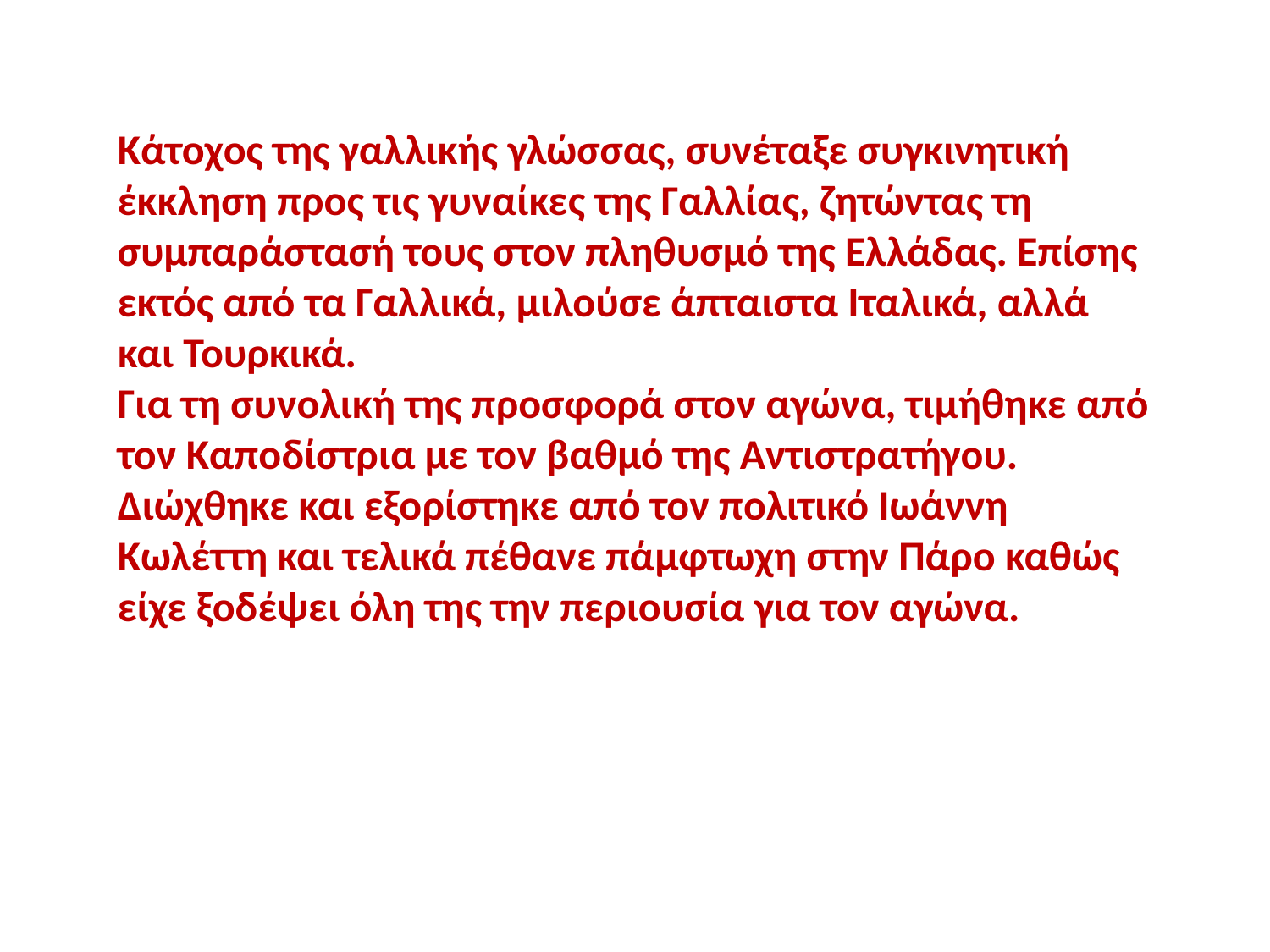

Κάτοχος της γαλλικής γλώσσας, συνέταξε συγκινητική έκκληση προς τις γυναίκες της Γαλλίας, ζητώντας τη συμπαράστασή τους στον πληθυσμό της Ελλάδας. Επίσης εκτός από τα Γαλλικά, μιλούσε άπταιστα Ιταλικά, αλλά και Τουρκικά.
Για τη συνολική της προσφορά στον αγώνα, τιμήθηκε από τον Καποδίστρια με τον βαθμό της Αντιστρατήγου. Διώχθηκε και εξορίστηκε από τον πολιτικό Ιωάννη Κωλέττη και τελικά πέθανε πάμφτωχη στην Πάρο καθώς είχε ξοδέψει όλη της την περιουσία για τον αγώνα.